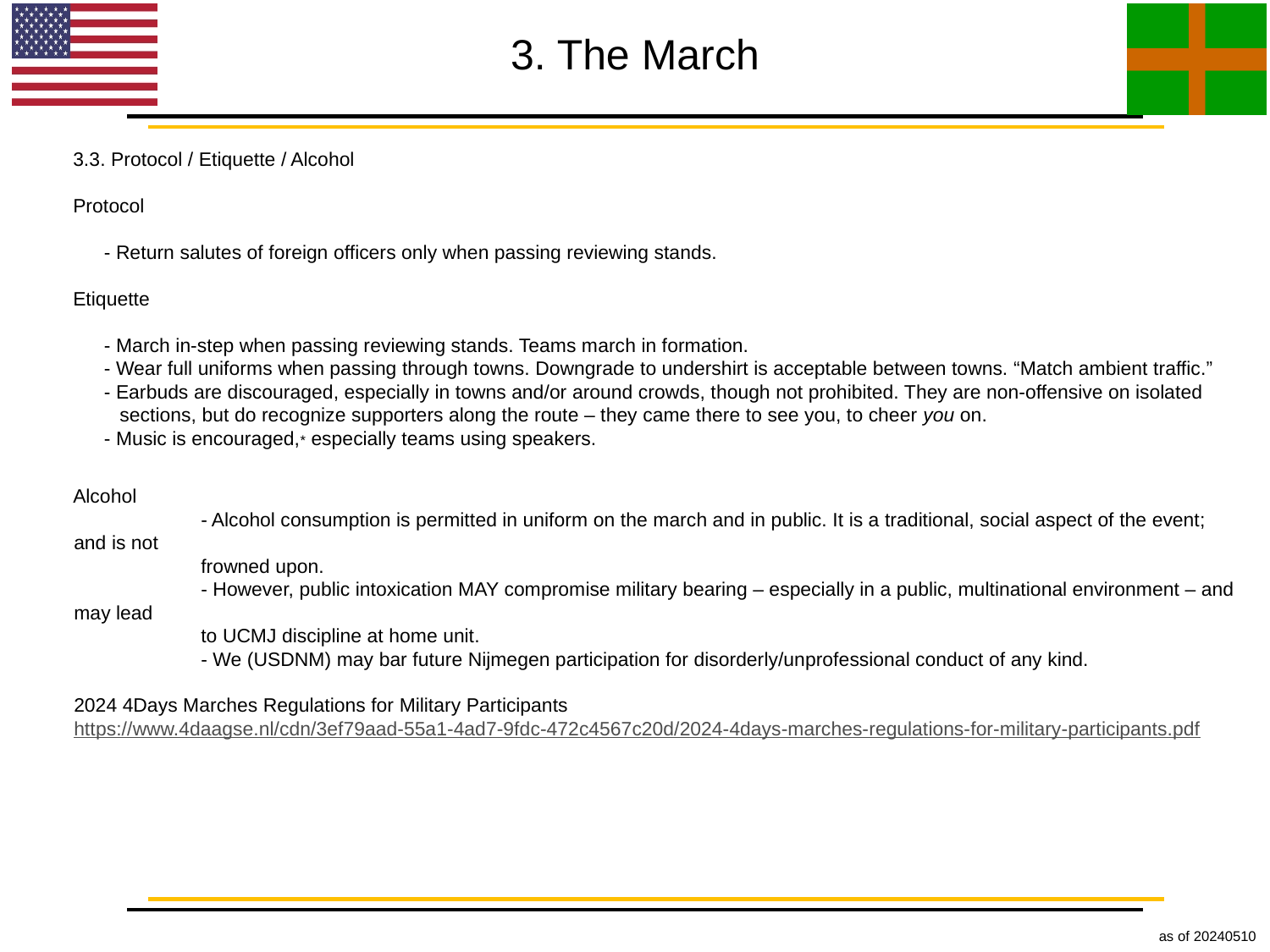

3. The March
3.3. Protocol / Etiquette / Alcohol

Protocol

	- Return salutes of foreign officers only when passing reviewing stands.

Etiquette

	- March in-step when passing reviewing stands. Teams march in formation.
	- Wear full uniforms when passing through towns. Downgrade to undershirt is acceptable between towns. “Match ambient traffic.”
	- Earbuds are discouraged, especially in towns and/or around crowds, though not prohibited. They are non-offensive on isolated
	sections, but do recognize supporters along the route – they came there to see you, to cheer you on.
	- Music is encouraged,* especially teams using speakers.

Alcohol
	- Alcohol consumption is permitted in uniform on the march and in public. It is a traditional, social aspect of the event; and is not
	frowned upon.
	- However, public intoxication MAY compromise military bearing – especially in a public, multinational environment – and may lead
	to UCMJ discipline at home unit.
	- We (USDNM) may bar future Nijmegen participation for disorderly/unprofessional conduct of any kind.

2024 4Days Marches Regulations for Military Participants
https://www.4daagse.nl/cdn/3ef79aad-55a1-4ad7-9fdc-472c4567c20d/2024-4days-marches-regulations-for-military-participants.pdf

as of 20240510
*I love situation-specific playlists myself; here my vote for the „unofficial“ U.S. Nijmegen theme (I‘ve actually used it on the course):
https://www.youtube.com/watch?v=0BHuF2uN2HA